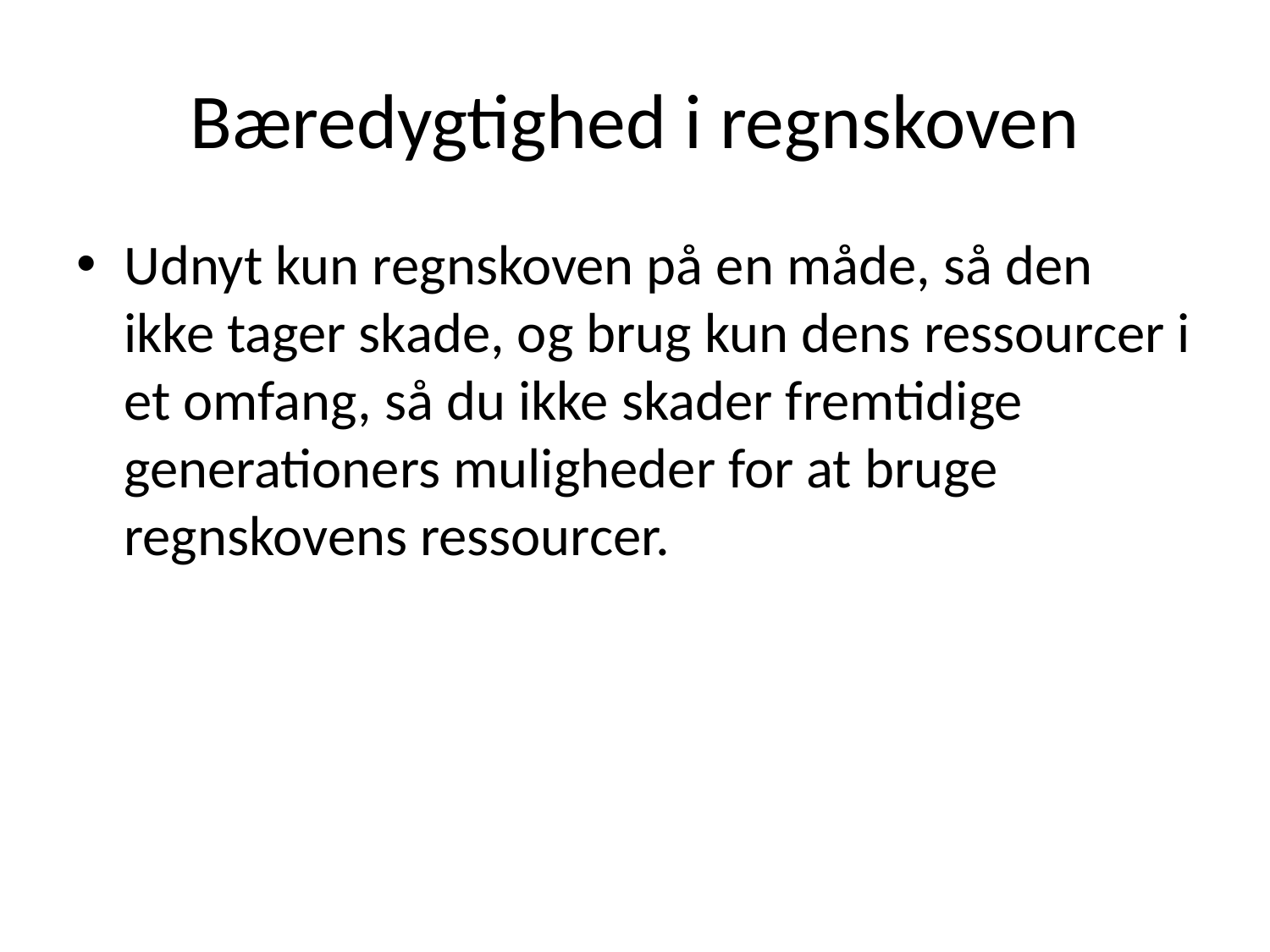

# Bæredygtighed i regnskoven
Udnyt kun regnskoven på en måde, så den ikke tager skade, og brug kun dens ressourcer i et omfang, så du ikke skader fremtidige generationers muligheder for at bruge regnskovens ressourcer.